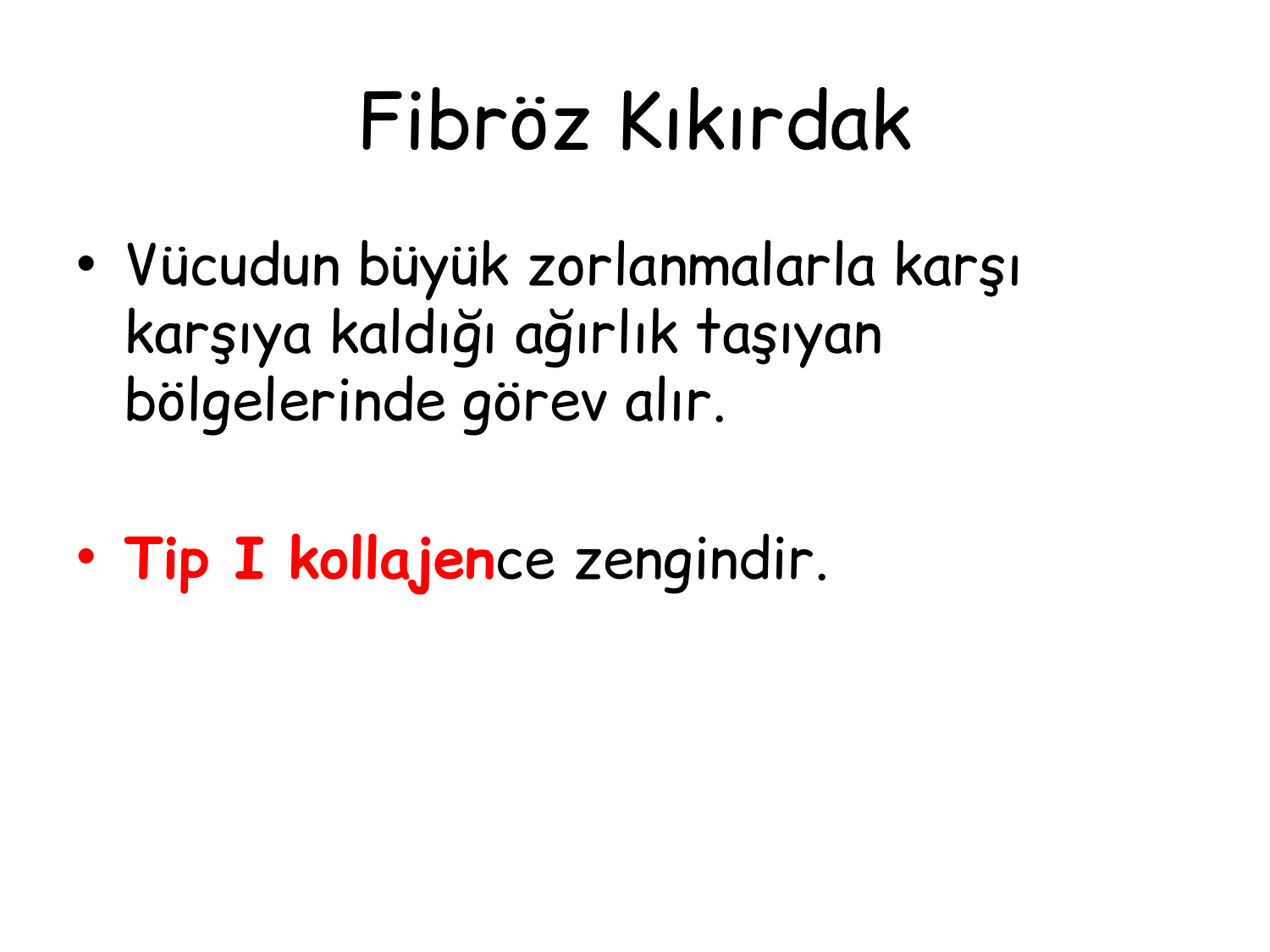

# Fibröz Kıkırdak
Vücudun büyük zorlanmalarla karşı karşıya kaldığı ağırlık taşıyan bölgelerinde görev alır.

Tip I kollajence zengindir.